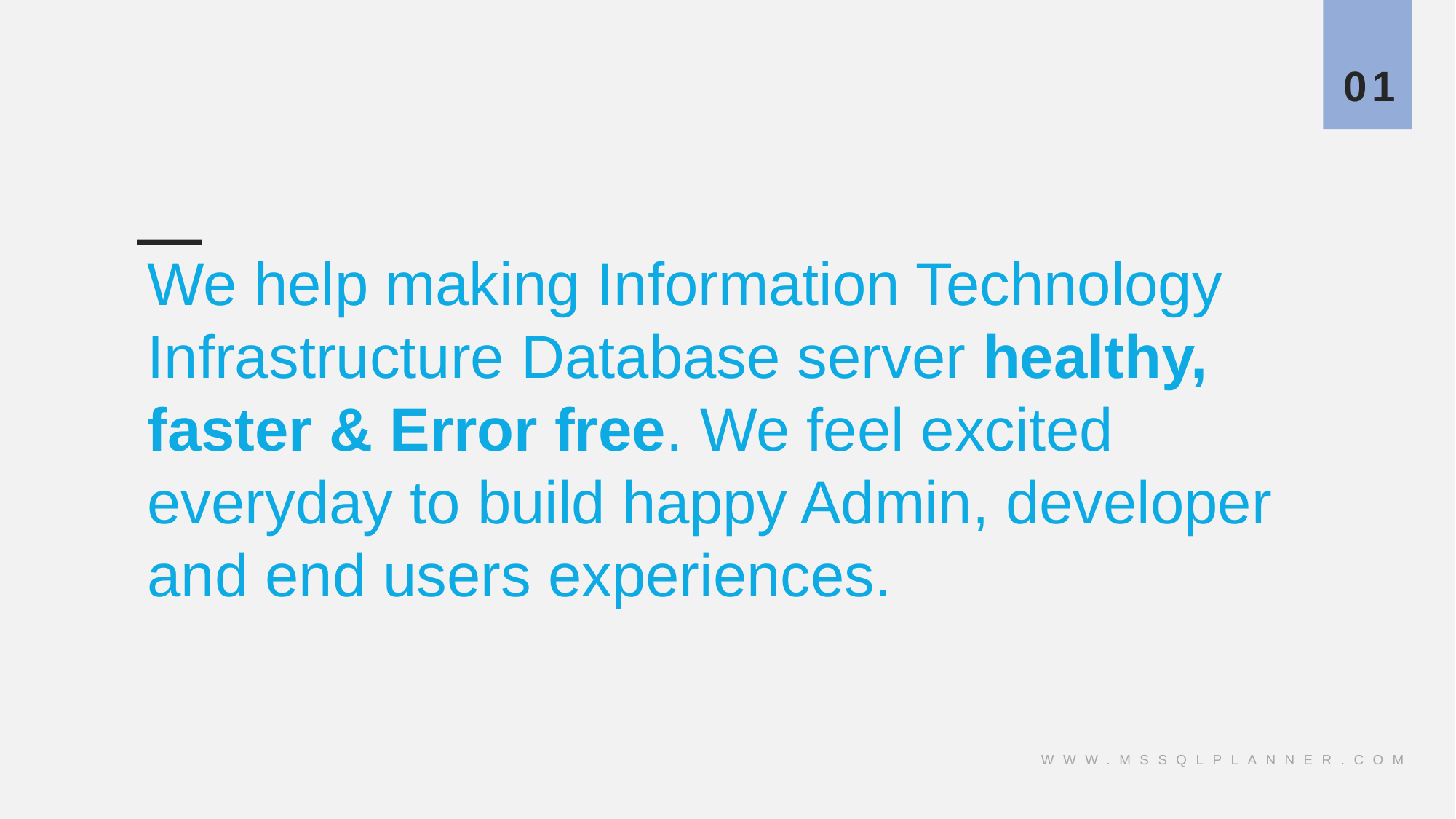

01
We help making Information Technology Infrastructure Database server healthy, faster & Error free. We feel excited everyday to build happy Admin, developer and end users experiences.

WWW.MSSQLPLANNER.COM